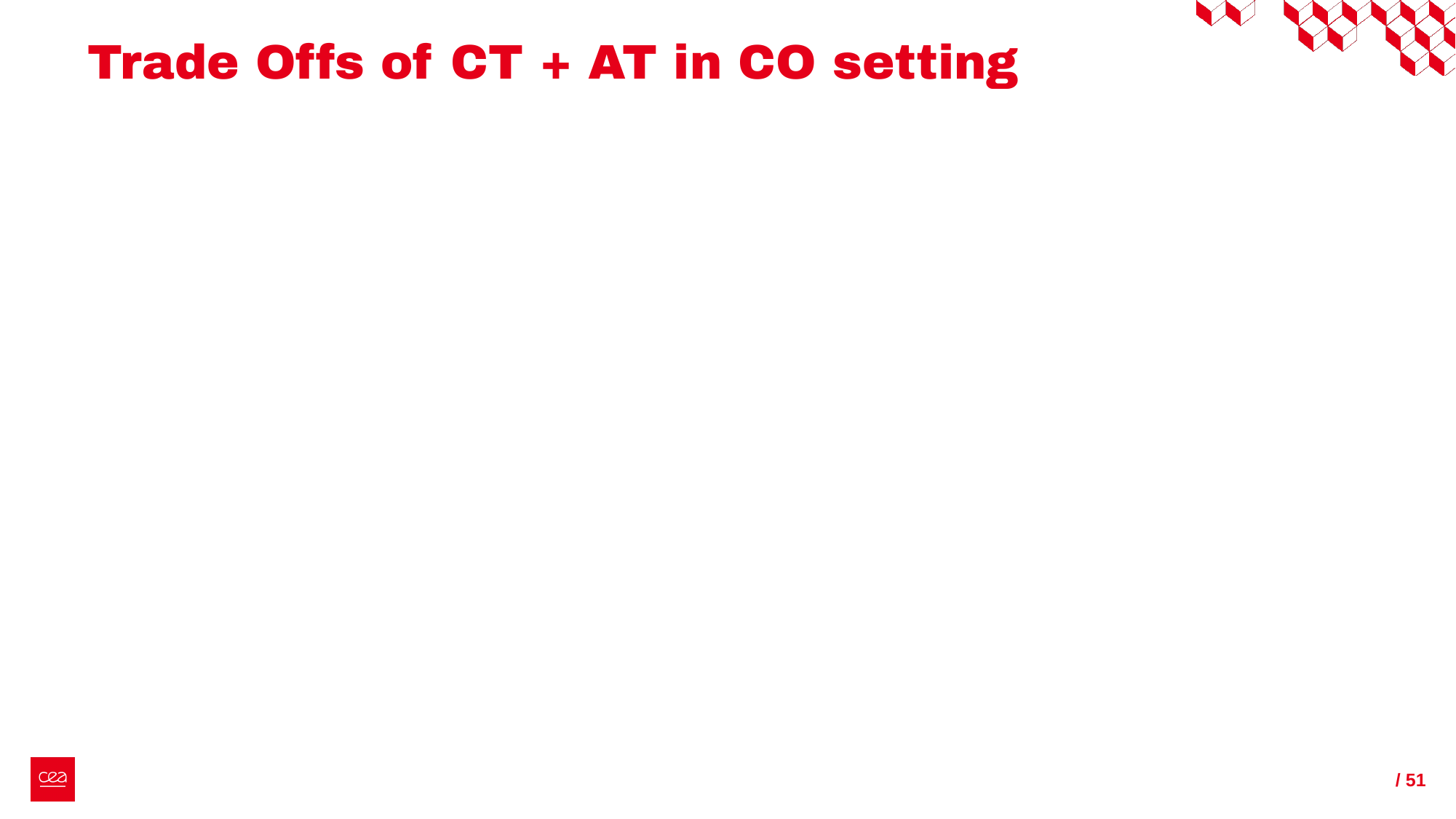

# Trade Offs of CT + AT in CO setting
66